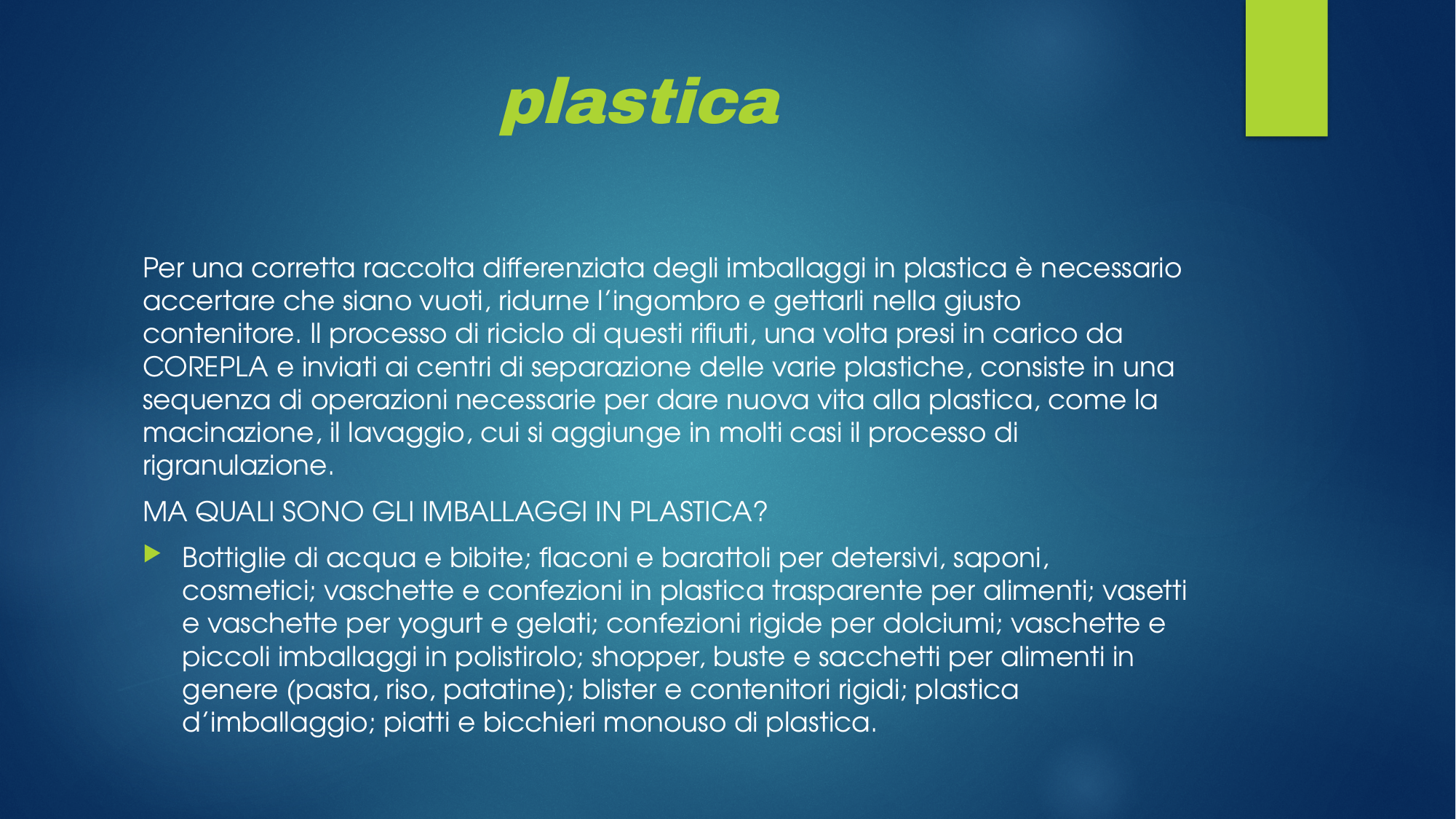

# plastica
Per una corretta raccolta differenziata degli imballaggi in plastica è necessario accertare che siano vuoti, ridurne l’ingombro e gettarli nella giusto contenitore. Il processo di riciclo di questi rifiuti, una volta presi in carico da COREPLA e inviati ai centri di separazione delle varie plastiche, consiste in una sequenza di operazioni necessarie per dare nuova vita alla plastica, come la macinazione, il lavaggio, cui si aggiunge in molti casi il processo di rigranulazione.
MA QUALI SONO GLI IMBALLAGGI IN PLASTICA?
Bottiglie di acqua e bibite; flaconi e barattoli per detersivi, saponi, cosmetici; vaschette e confezioni in plastica trasparente per alimenti; vasetti e vaschette per yogurt e gelati; confezioni rigide per dolciumi; vaschette e piccoli imballaggi in polistirolo; shopper, buste e sacchetti per alimenti in genere (pasta, riso, patatine); blister e contenitori rigidi; plastica d’imballaggio; piatti e bicchieri monouso di plastica.